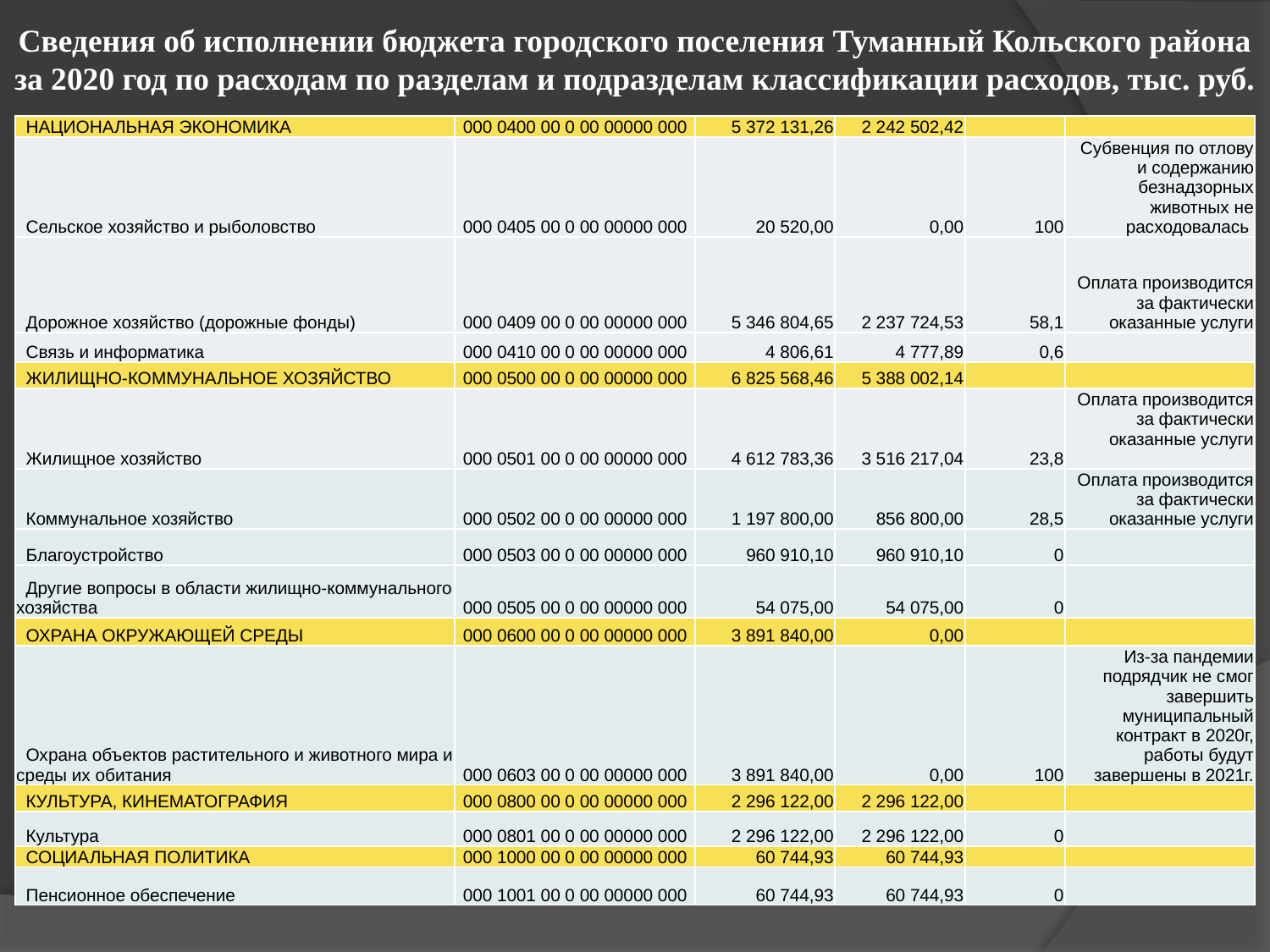

# Сведения об исполнении бюджета городского поселения Туманный Кольского района за 2020 год по расходам по разделам и подразделам классификации расходов, тыс. руб.
| НАЦИОНАЛЬНАЯ ЭКОНОМИКА | 000 0400 00 0 00 00000 000 | 5 372 131,26 | 2 242 502,42 |  |  |
| --- | --- | --- | --- | --- | --- |
| Сельское хозяйство и рыболовство | 000 0405 00 0 00 00000 000 | 20 520,00 | 0,00 | 100 | Субвенция по отлову и содержанию безнадзорных животных не расходовалась |
| Дорожное хозяйство (дорожные фонды) | 000 0409 00 0 00 00000 000 | 5 346 804,65 | 2 237 724,53 | 58,1 | Оплата производится за фактически оказанные услуги |
| Связь и информатика | 000 0410 00 0 00 00000 000 | 4 806,61 | 4 777,89 | 0,6 |  |
| ЖИЛИЩНО-КОММУНАЛЬНОЕ ХОЗЯЙСТВО | 000 0500 00 0 00 00000 000 | 6 825 568,46 | 5 388 002,14 |  |  |
| Жилищное хозяйство | 000 0501 00 0 00 00000 000 | 4 612 783,36 | 3 516 217,04 | 23,8 | Оплата производится за фактически оказанные услуги |
| Коммунальное хозяйство | 000 0502 00 0 00 00000 000 | 1 197 800,00 | 856 800,00 | 28,5 | Оплата производится за фактически оказанные услуги |
| Благоустройство | 000 0503 00 0 00 00000 000 | 960 910,10 | 960 910,10 | 0 |  |
| Другие вопросы в области жилищно-коммунального хозяйства | 000 0505 00 0 00 00000 000 | 54 075,00 | 54 075,00 | 0 |  |
| ОХРАНА ОКРУЖАЮЩЕЙ СРЕДЫ | 000 0600 00 0 00 00000 000 | 3 891 840,00 | 0,00 |  |  |
| Охрана объектов растительного и животного мира и среды их обитания | 000 0603 00 0 00 00000 000 | 3 891 840,00 | 0,00 | 100 | Из-за пандемии подрядчик не смог завершить муниципальный контракт в 2020г, работы будут завершены в 2021г. |
| КУЛЬТУРА, КИНЕМАТОГРАФИЯ | 000 0800 00 0 00 00000 000 | 2 296 122,00 | 2 296 122,00 |  |  |
| Культура | 000 0801 00 0 00 00000 000 | 2 296 122,00 | 2 296 122,00 | 0 |  |
| СОЦИАЛЬНАЯ ПОЛИТИКА | 000 1000 00 0 00 00000 000 | 60 744,93 | 60 744,93 |  |  |
| Пенсионное обеспечение | 000 1001 00 0 00 00000 000 | 60 744,93 | 60 744,93 | 0 |  |